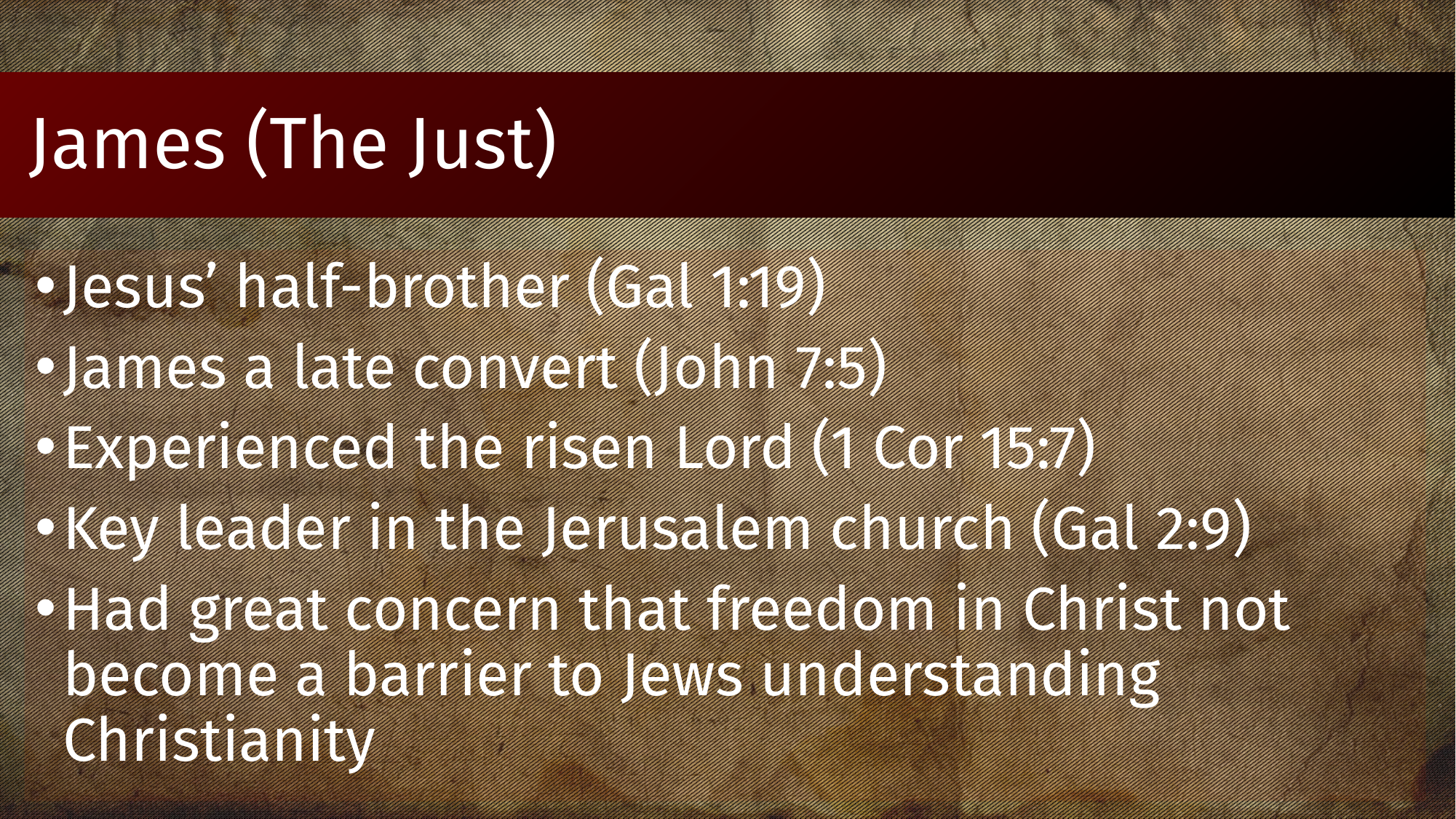

# James (The Just)
Jesus’ half-brother (Gal 1:19)
James a late convert (John 7:5)
Experienced the risen Lord (1 Cor 15:7)
Key leader in the Jerusalem church (Gal 2:9)
Had great concern that freedom in Christ not become a barrier to Jews understanding Christianity